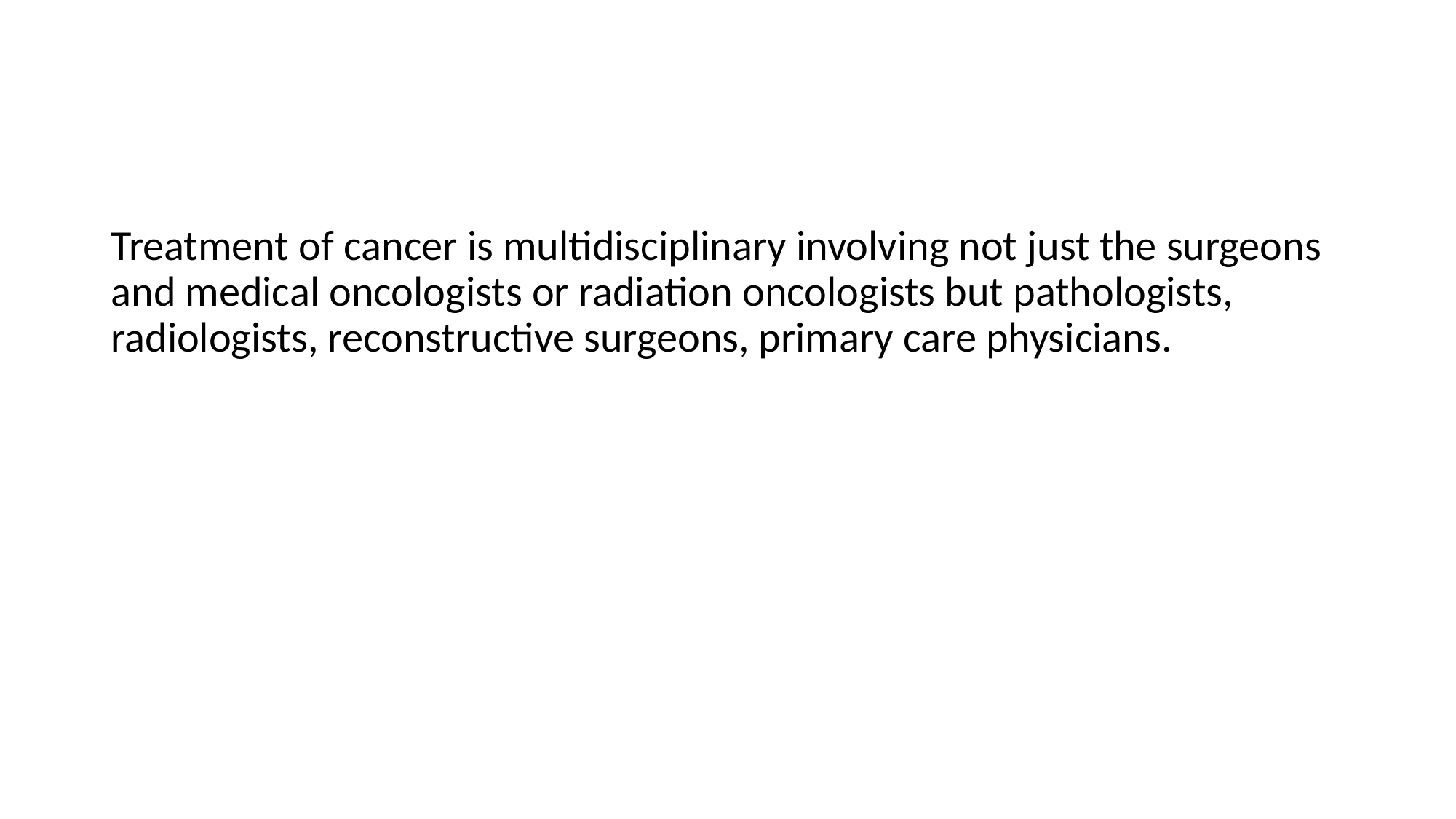

Treatment of cancer is multidisciplinary involving not just the surgeons and medical oncologists or radiation oncologists but pathologists, radiologists, reconstructive surgeons, primary care physicians.